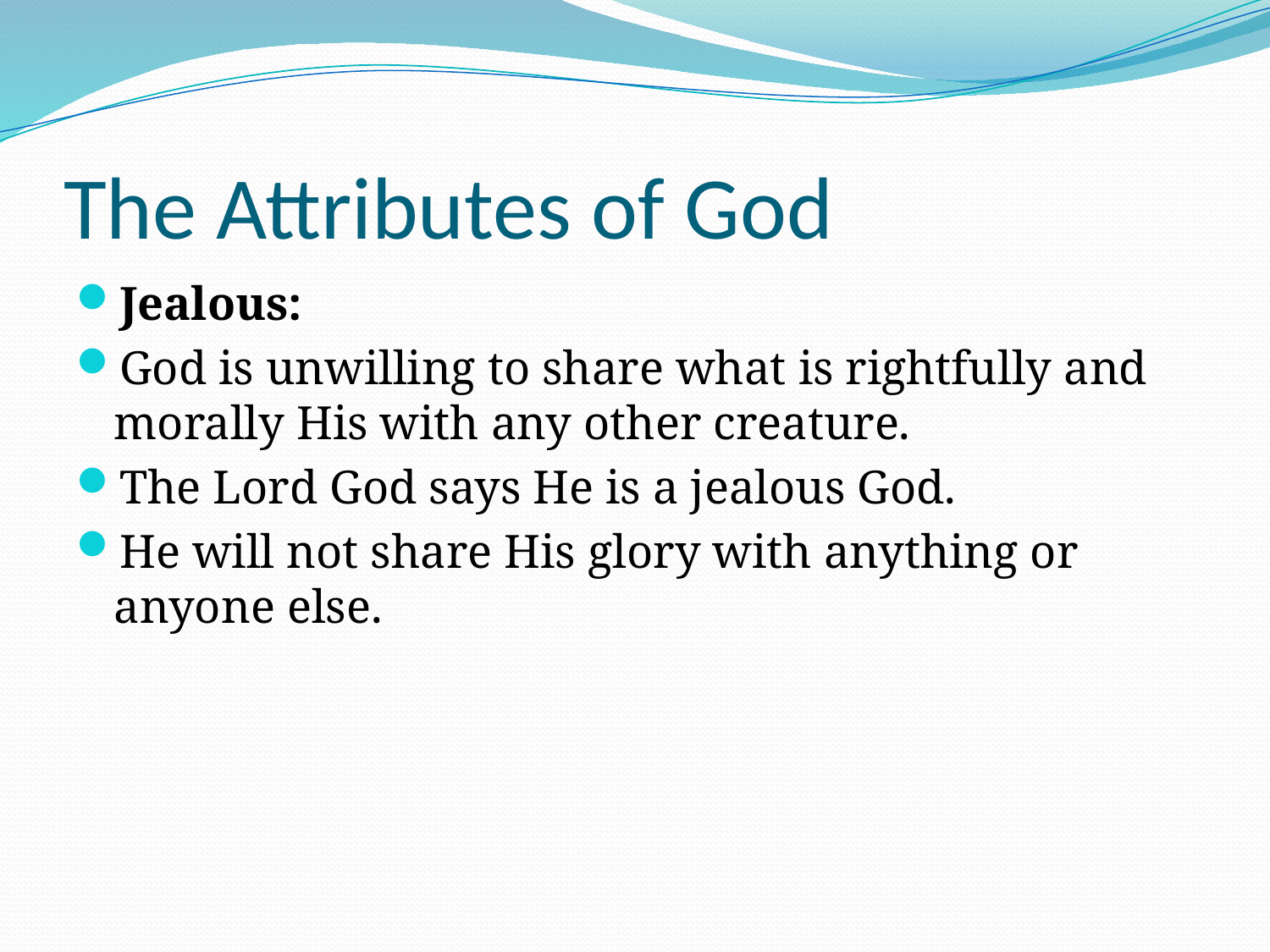

# The Attributes of God
Jealous:
God is unwilling to share what is rightfully and morally His with any other creature.
The Lord God says He is a jealous God.
He will not share His glory with anything or anyone else.